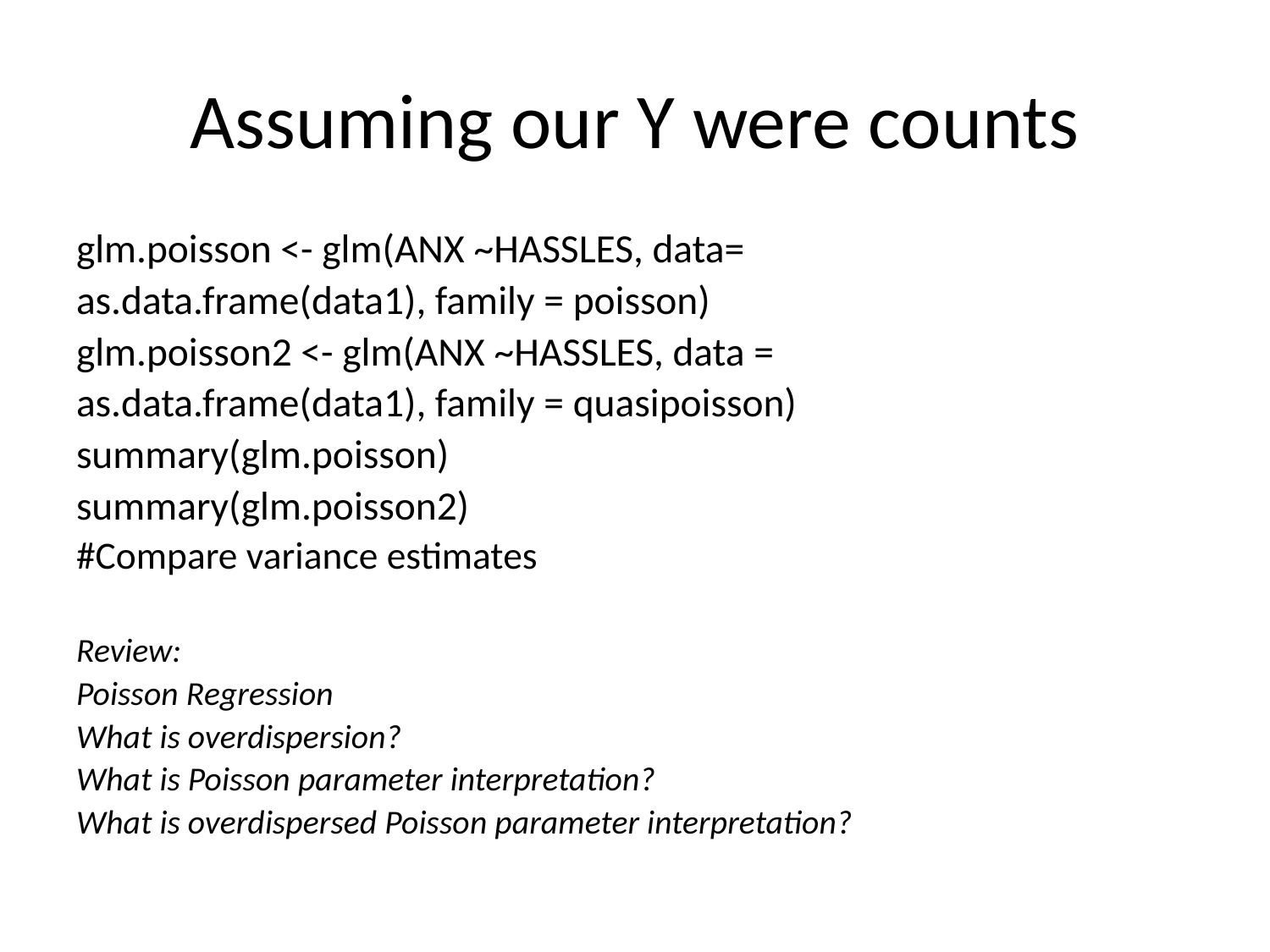

# Assuming our Y were counts
glm.poisson <- glm(ANX ~HASSLES, data=
as.data.frame(data1), family = poisson)
glm.poisson2 <- glm(ANX ~HASSLES, data =
as.data.frame(data1), family = quasipoisson)
summary(glm.poisson)
summary(glm.poisson2)
#Compare variance estimates

Review:
Poisson Regression
What is overdispersion?
What is Poisson parameter interpretation?
What is overdispersed Poisson parameter interpretation?